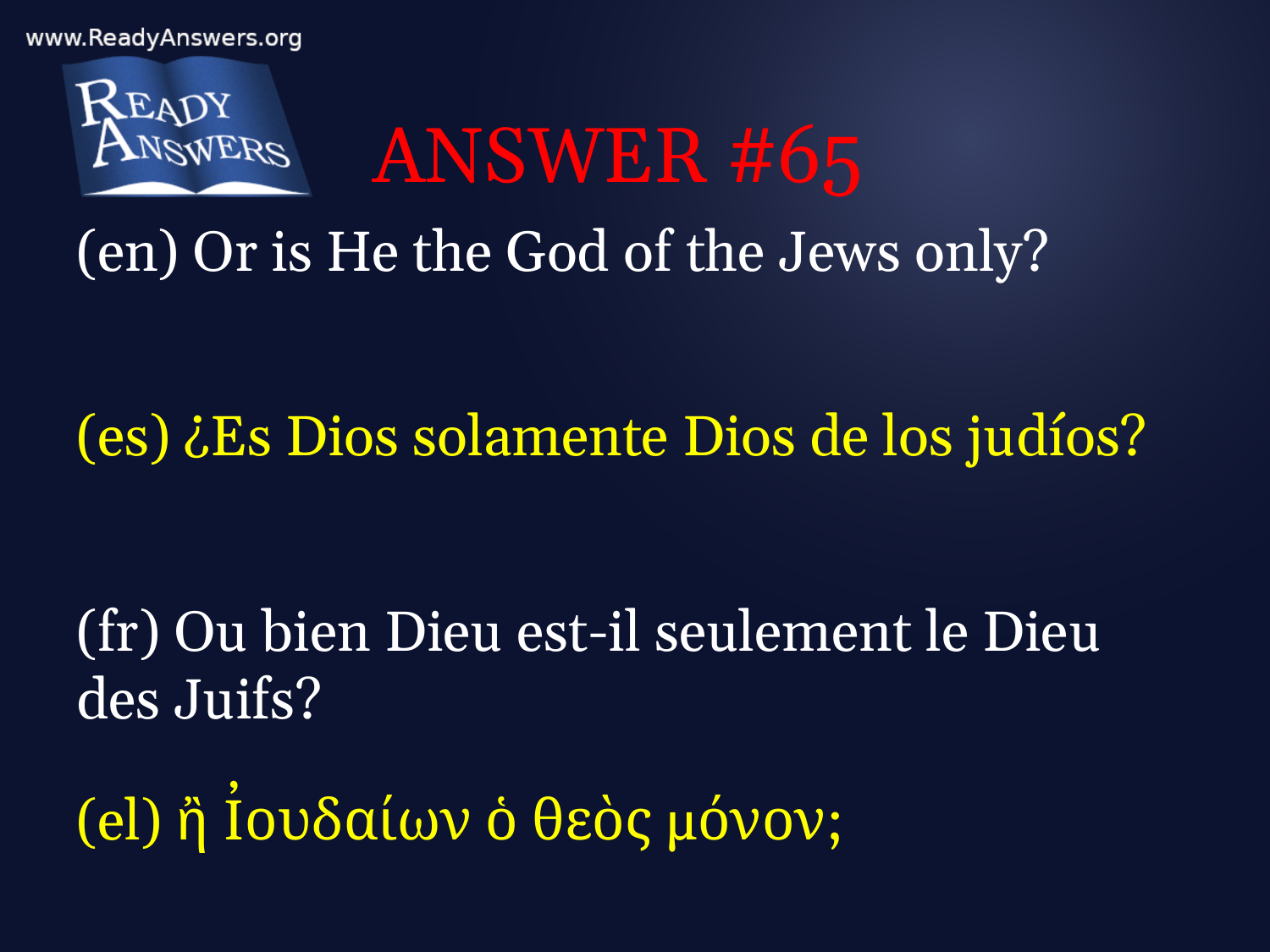

# ANSWER #65
(en) Or is He the God of the Jews only?
(es) ¿Es Dios solamente Dios de los judíos?
(fr) Ou bien Dieu est-il seulement le Dieu des Juifs?
(el) ἢ Ἰουδαίων ὁ θεὸς μόνον;